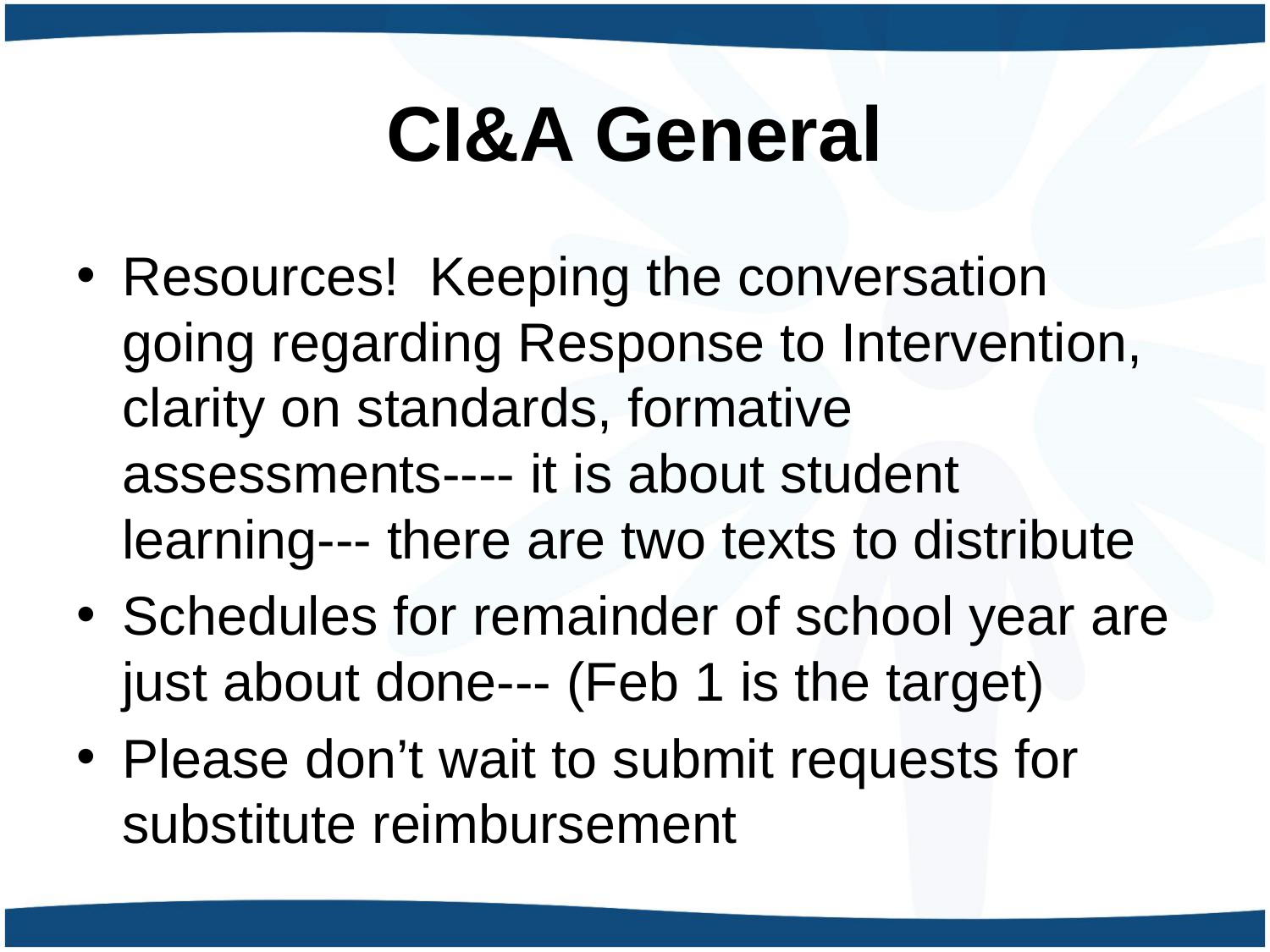

# CI&A General
Resources!  Keeping the conversation going regarding Response to Intervention, clarity on standards, formative assessments---- it is about student learning--- there are two texts to distribute
Schedules for remainder of school year are just about done--- (Feb 1 is the target)
Please don’t wait to submit requests for substitute reimbursement